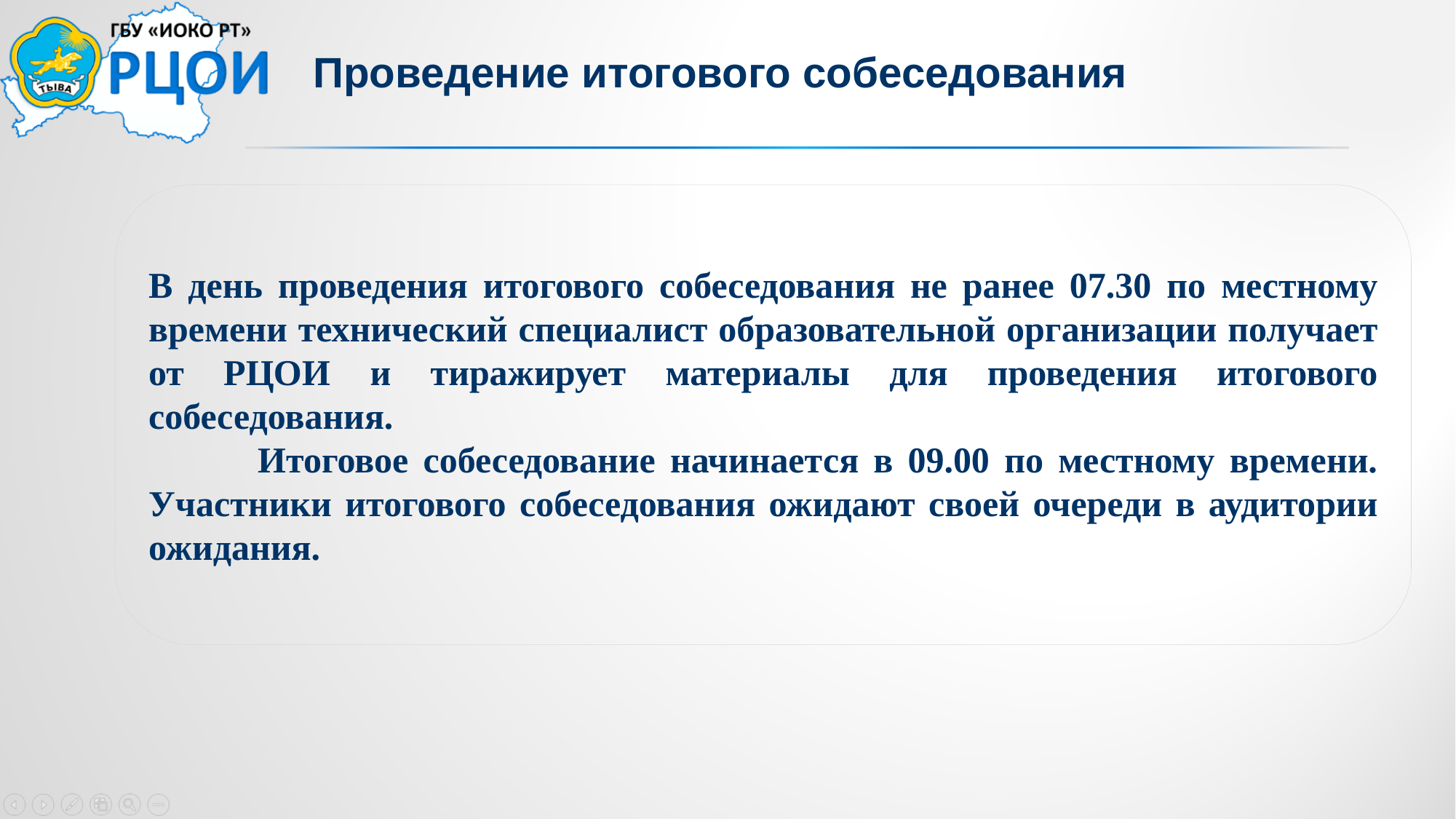

# Проведение итогового собеседования
В день проведения итогового собеседования не ранее 07.30 по местному времени технический специалист образовательной организации получает от РЦОИ и тиражирует материалы для проведения итогового собеседования.
	Итоговое собеседование начинается в 09.00 по местному времени. Участники итогового собеседования ожидают своей очереди в аудитории ожидания.